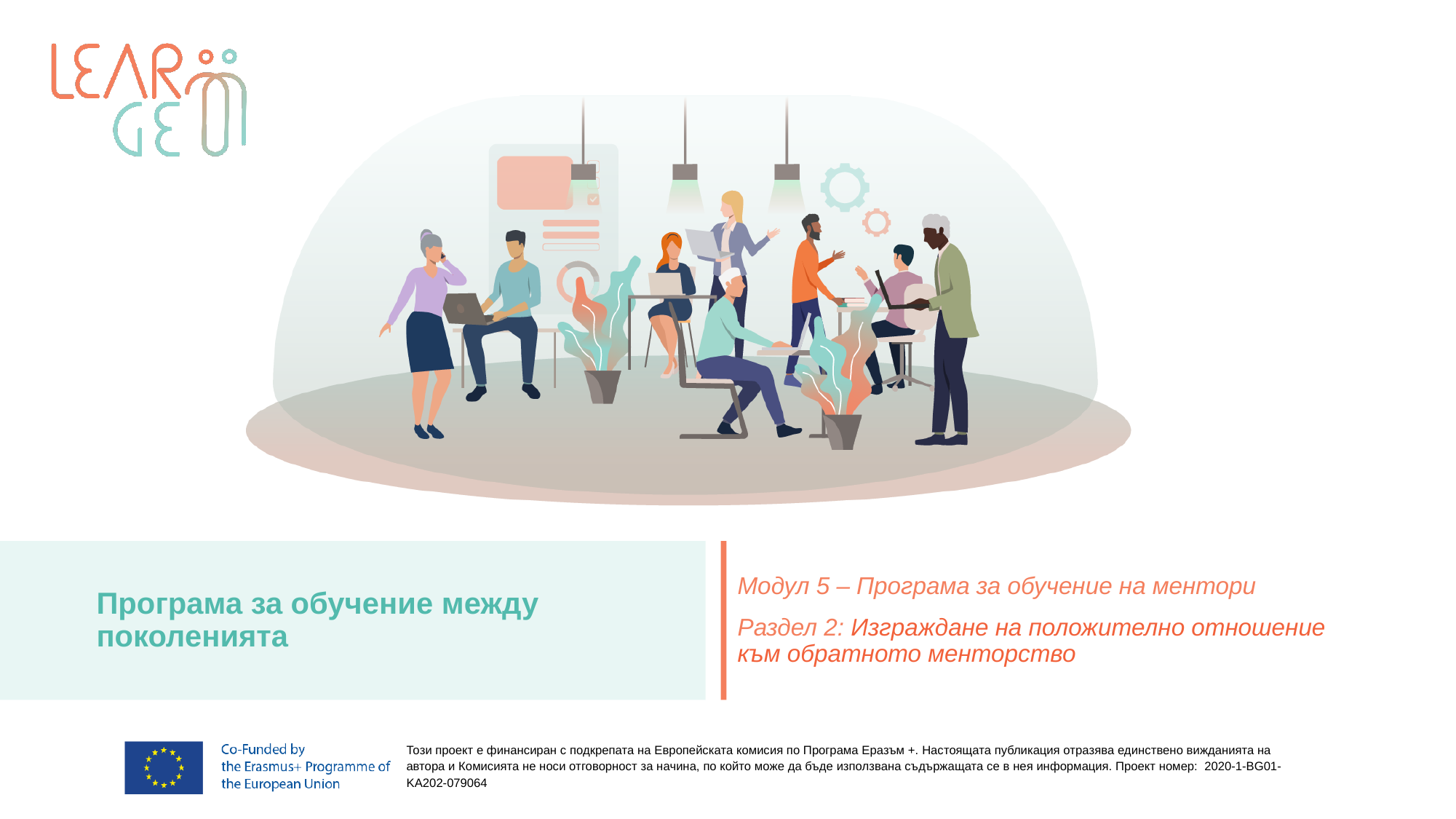

# Програма за обучение между поколенията
Модул 5 – Програма за обучение на ментори
Раздел 2: Изграждане на положително отношение към обратното менторство